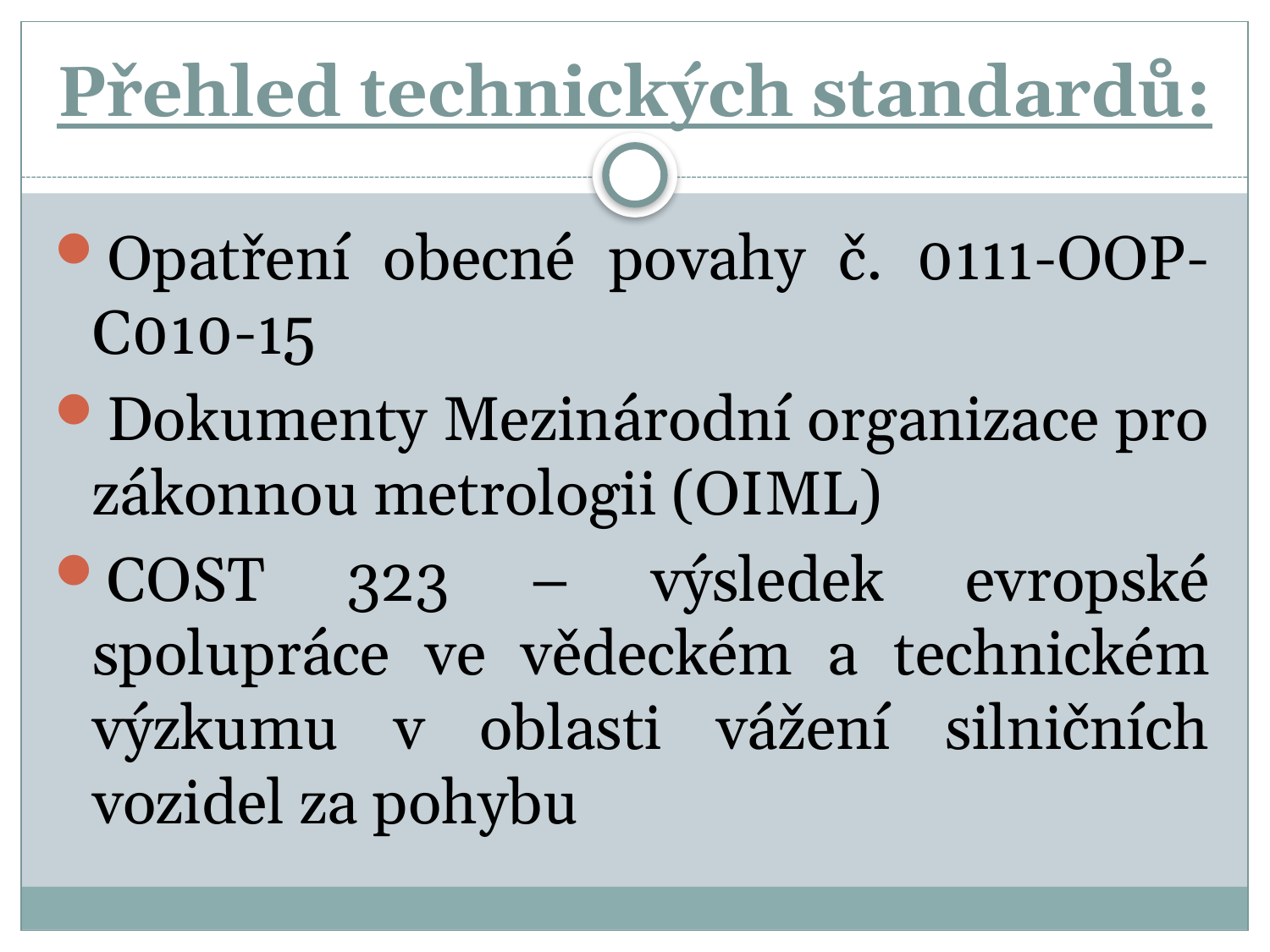

# Přehled technických standardů:
Opatření obecné povahy č. 0111-OOP-C010-15
Dokumenty Mezinárodní organizace pro zákonnou metrologii (OIML)
COST 323 – výsledek evropské spolupráce ve vědeckém a technickém výzkumu v oblasti vážení silničních vozidel za pohybu